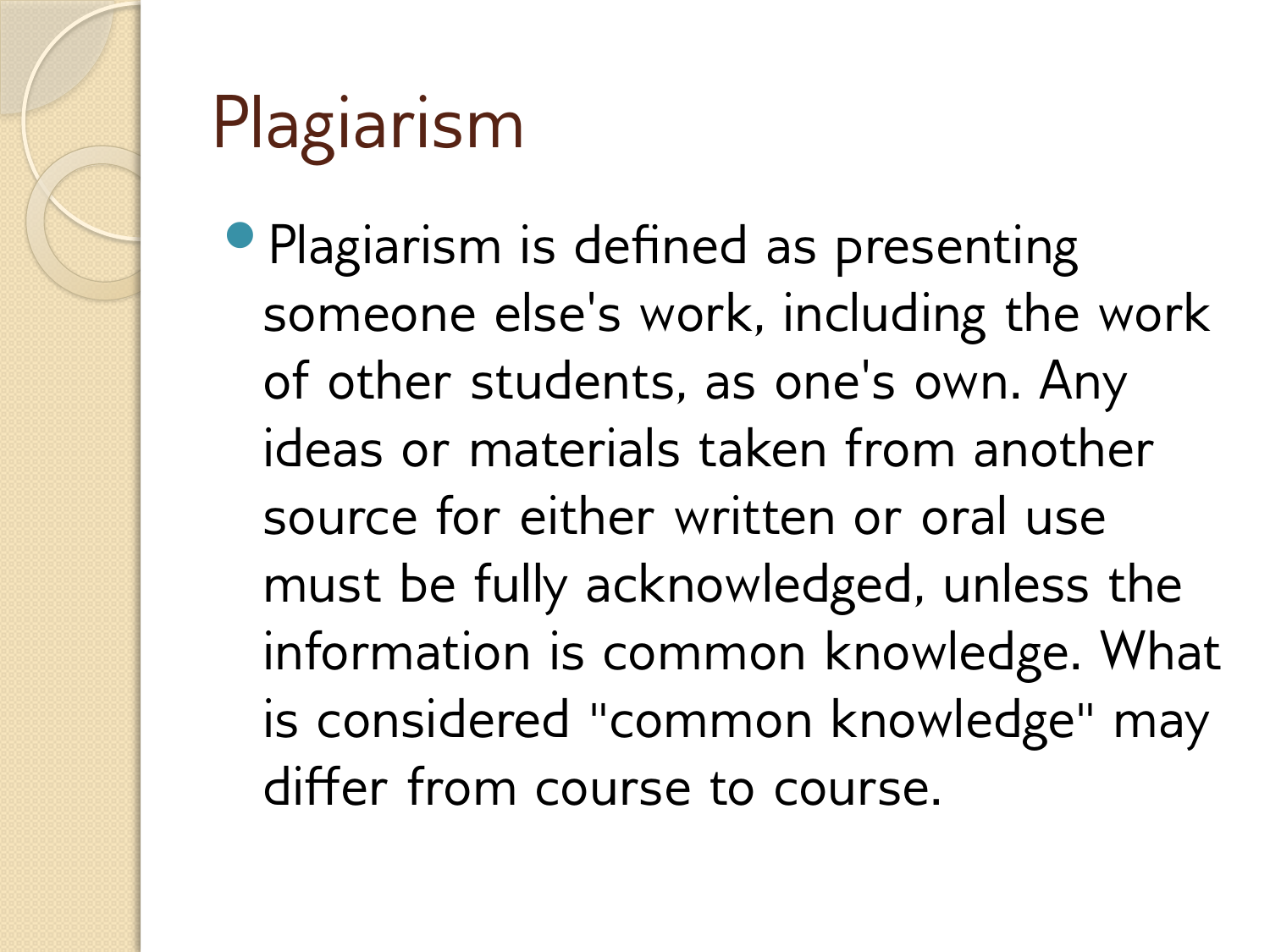

# Plagiarism
Plagiarism is defined as presenting someone else's work, including the work of other students, as one's own. Any ideas or materials taken from another source for either written or oral use must be fully acknowledged, unless the information is common knowledge. What is considered "common knowledge" may differ from course to course.